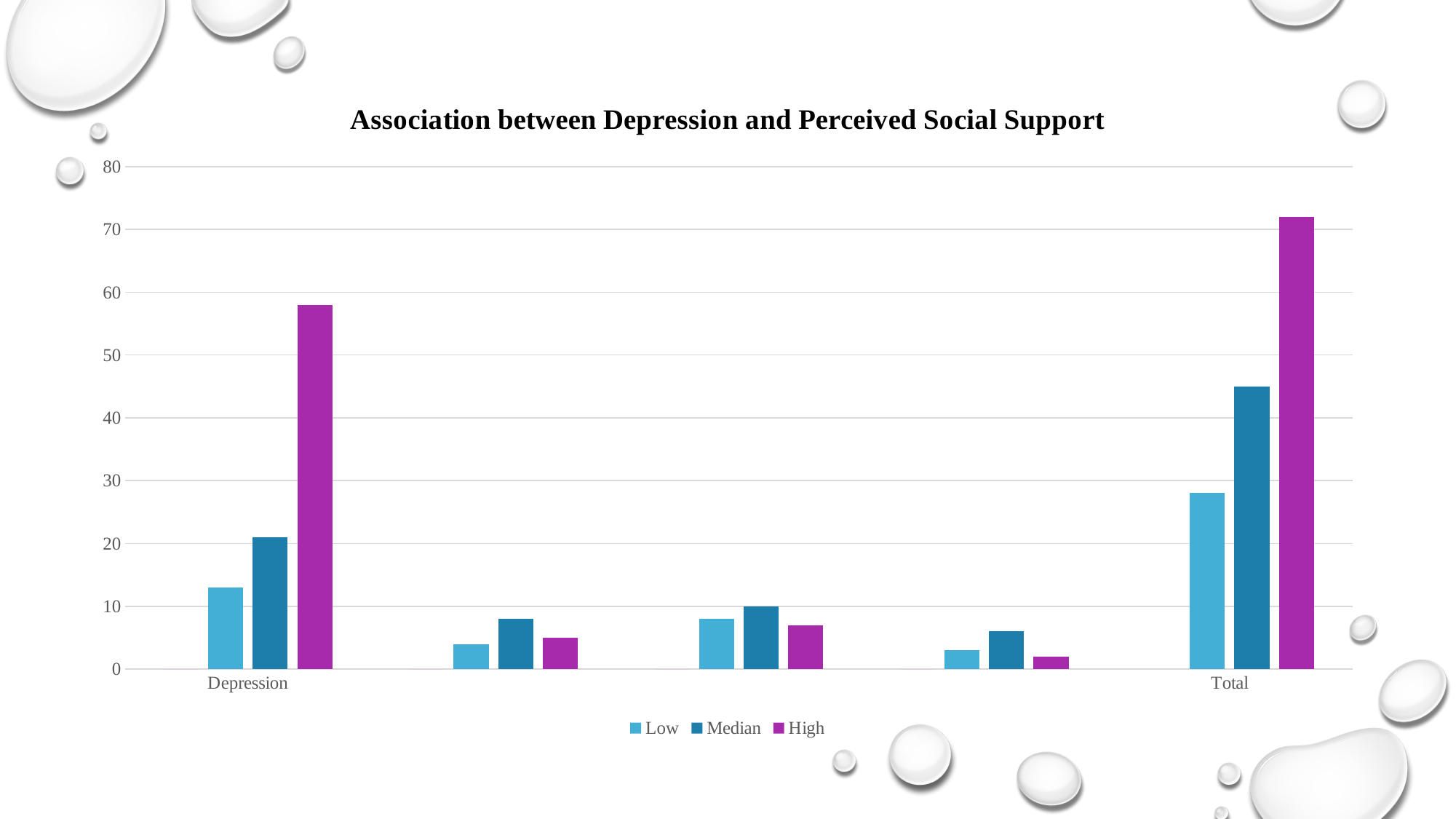

### Chart: Association between Depression and Perceived Social Support

| Category |  | Low | Median | High |
|---|---|---|---|---|
| Depression | 0.0 | 13.0 | 21.0 | 58.0 |
|  | 0.0 | 4.0 | 8.0 | 5.0 |
|  | 0.0 | 8.0 | 10.0 | 7.0 |
|  | 0.0 | 3.0 | 6.0 | 2.0 |
| Total | None | 28.0 | 45.0 | 72.0 |